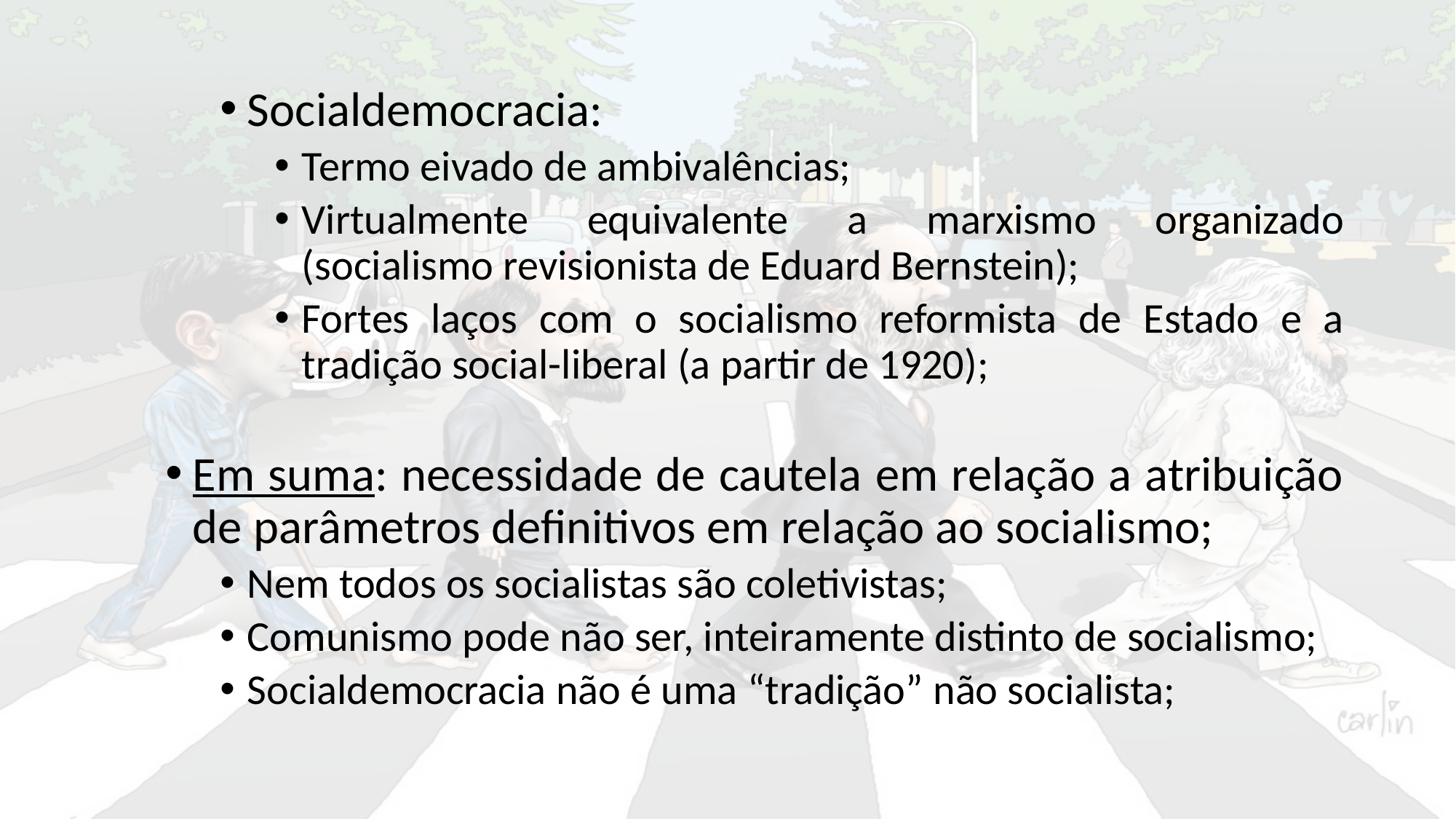

Socialdemocracia:
Termo eivado de ambivalências;
Virtualmente equivalente a marxismo organizado (socialismo revisionista de Eduard Bernstein);
Fortes laços com o socialismo reformista de Estado e a tradição social-liberal (a partir de 1920);

Em suma: necessidade de cautela em relação a atribuição de parâmetros definitivos em relação ao socialismo;
Nem todos os socialistas são coletivistas;
Comunismo pode não ser, inteiramente distinto de socialismo;
Socialdemocracia não é uma “tradição” não socialista;